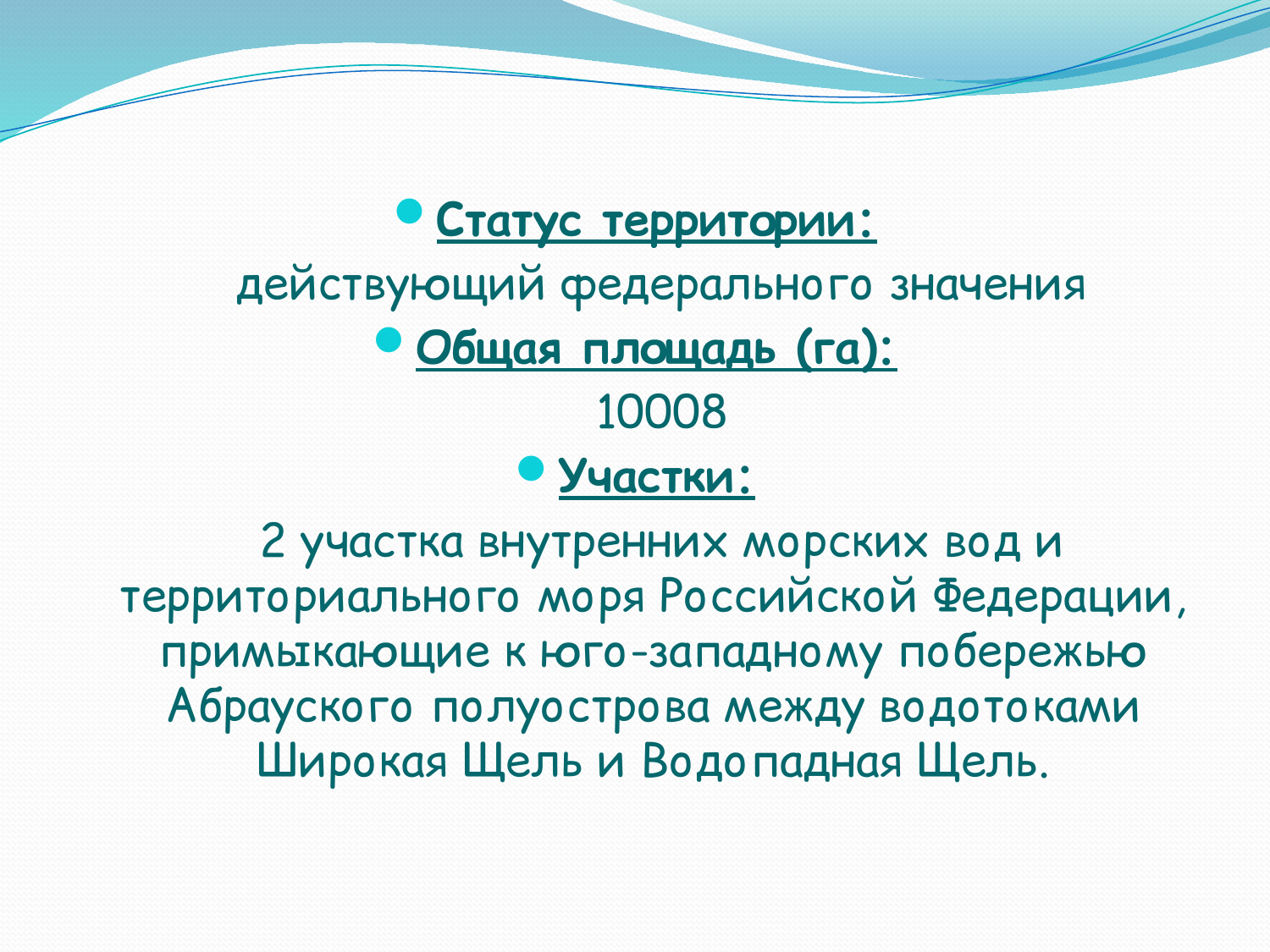

Статус территории:
    действующий федерального значения
Общая площадь (га):
    10008
Участки:
    2 участка внутренних морских вод и территориального моря Российской Федерации, примыкающие к юго-западному побережью Абрауского полуострова между водотоками Широкая Щель и Водопадная Щель.